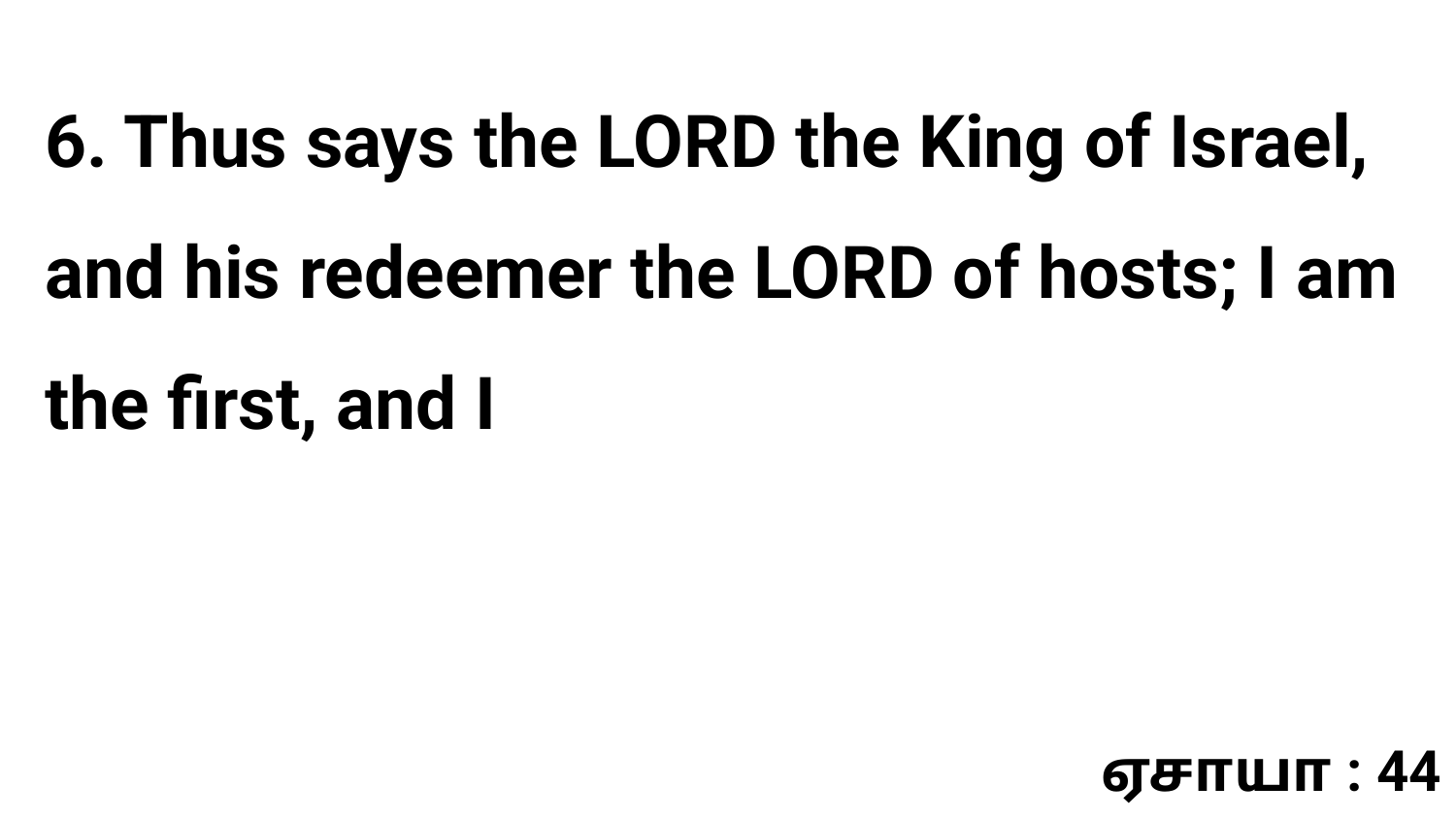

6. Thus says the LORD the King of Israel, and his redeemer the LORD of hosts; I am the first, and I
ஏசாயா : 44